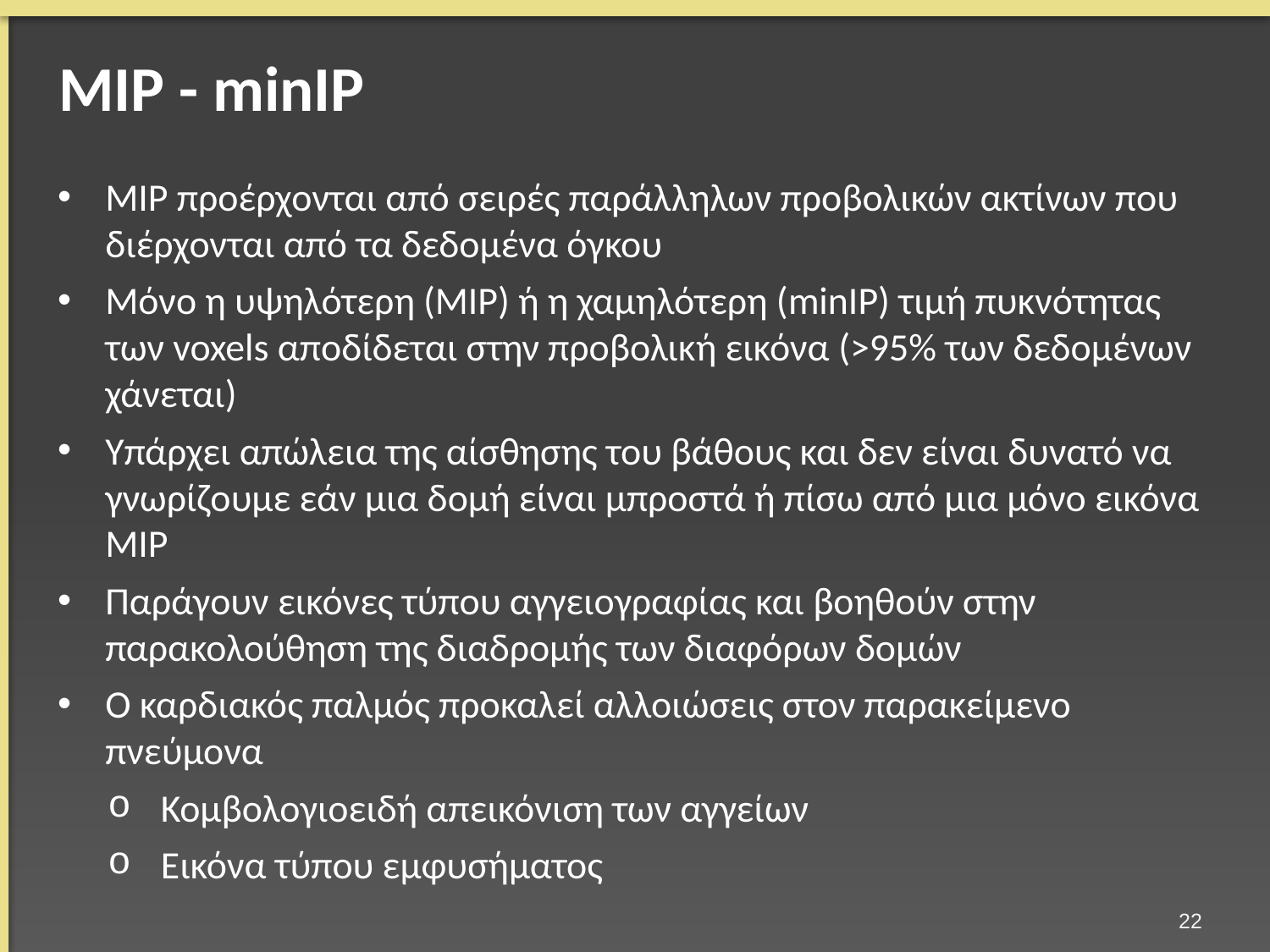

# MIP - minIP
MIP προέρχονται από σειρές παράλληλων προβολικών ακτίνων που διέρχονται από τα δεδομένα όγκου
Μόνο η υψηλότερη (ΜΙΡ) ή η χαμηλότερη (minIP) τιμή πυκνότητας των voxels αποδίδεται στην προβολική εικόνα (>95% των δεδομένων χάνεται)
Υπάρχει απώλεια της αίσθησης του βάθους και δεν είναι δυνατό να γνωρίζουμε εάν μια δομή είναι μπροστά ή πίσω από μια μόνο εικόνα ΜΙΡ
Παράγουν εικόνες τύπου αγγειογραφίας και βοηθούν στην παρακολούθηση της διαδρομής των διαφόρων δομών
Ο καρδιακός παλμός προκαλεί αλλοιώσεις στον παρακείμενο πνεύμονα
Κομβολογιοειδή απεικόνιση των αγγείων
Εικόνα τύπου εμφυσήματος
22